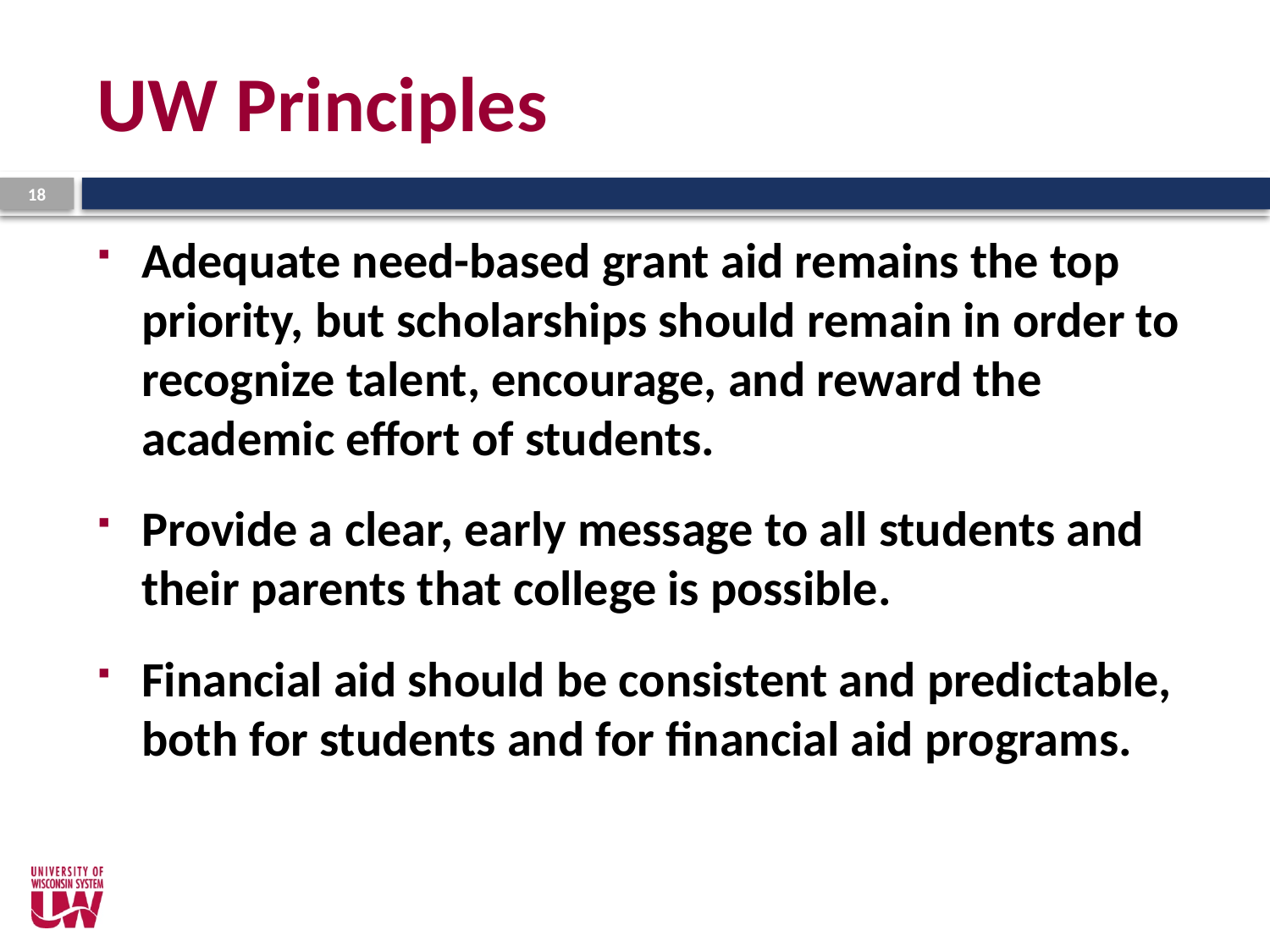

# UW Principles
18
Adequate need-based grant aid remains the top priority, but scholarships should remain in order to recognize talent, encourage, and reward the academic effort of students.
Provide a clear, early message to all students and their parents that college is possible.
Financial aid should be consistent and predictable, both for students and for financial aid programs.